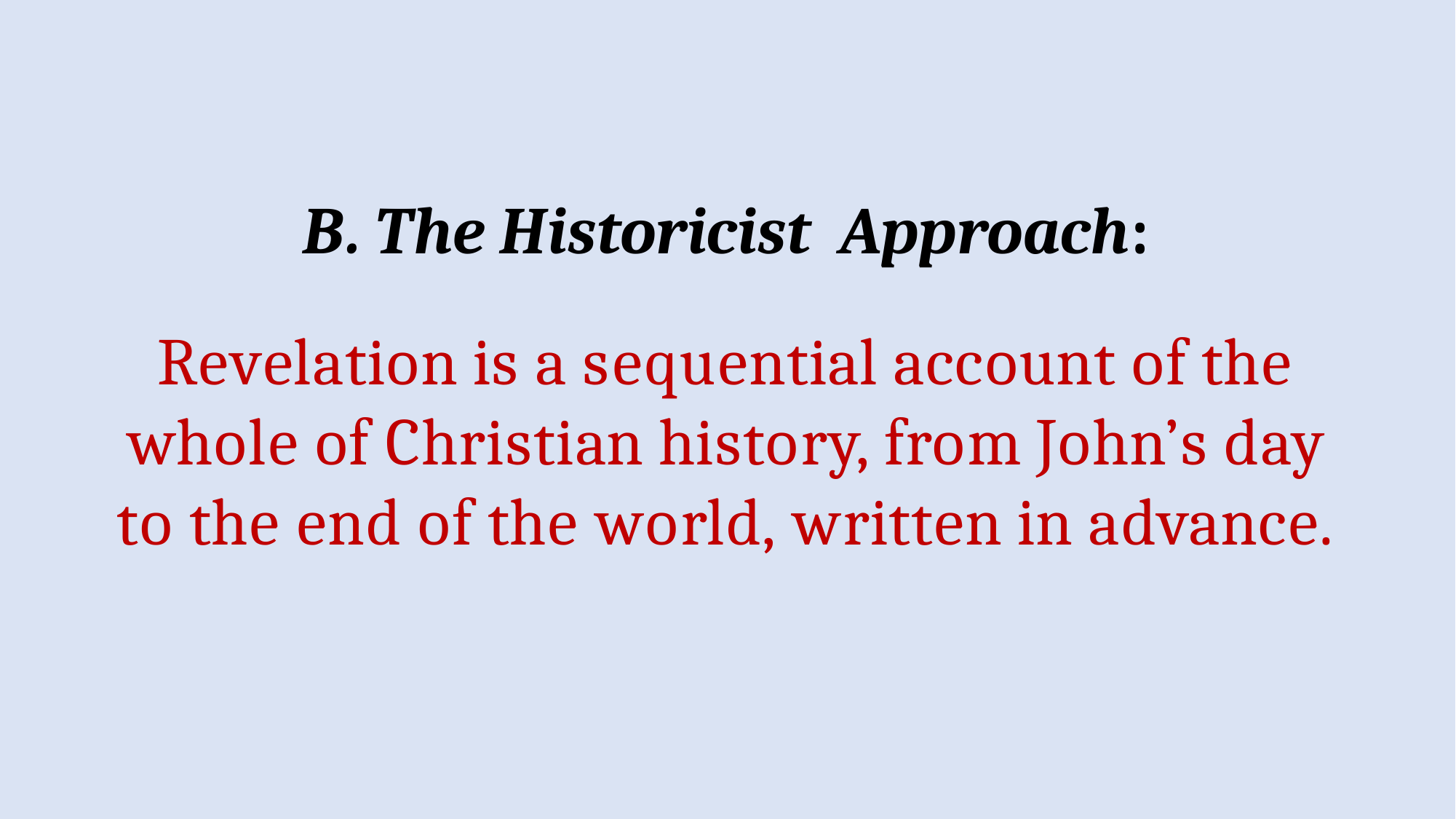

B. The Historicist  Approach:

Revelation is a sequential account of the whole of Christian history, from John’s day to the end of the world, written in advance.